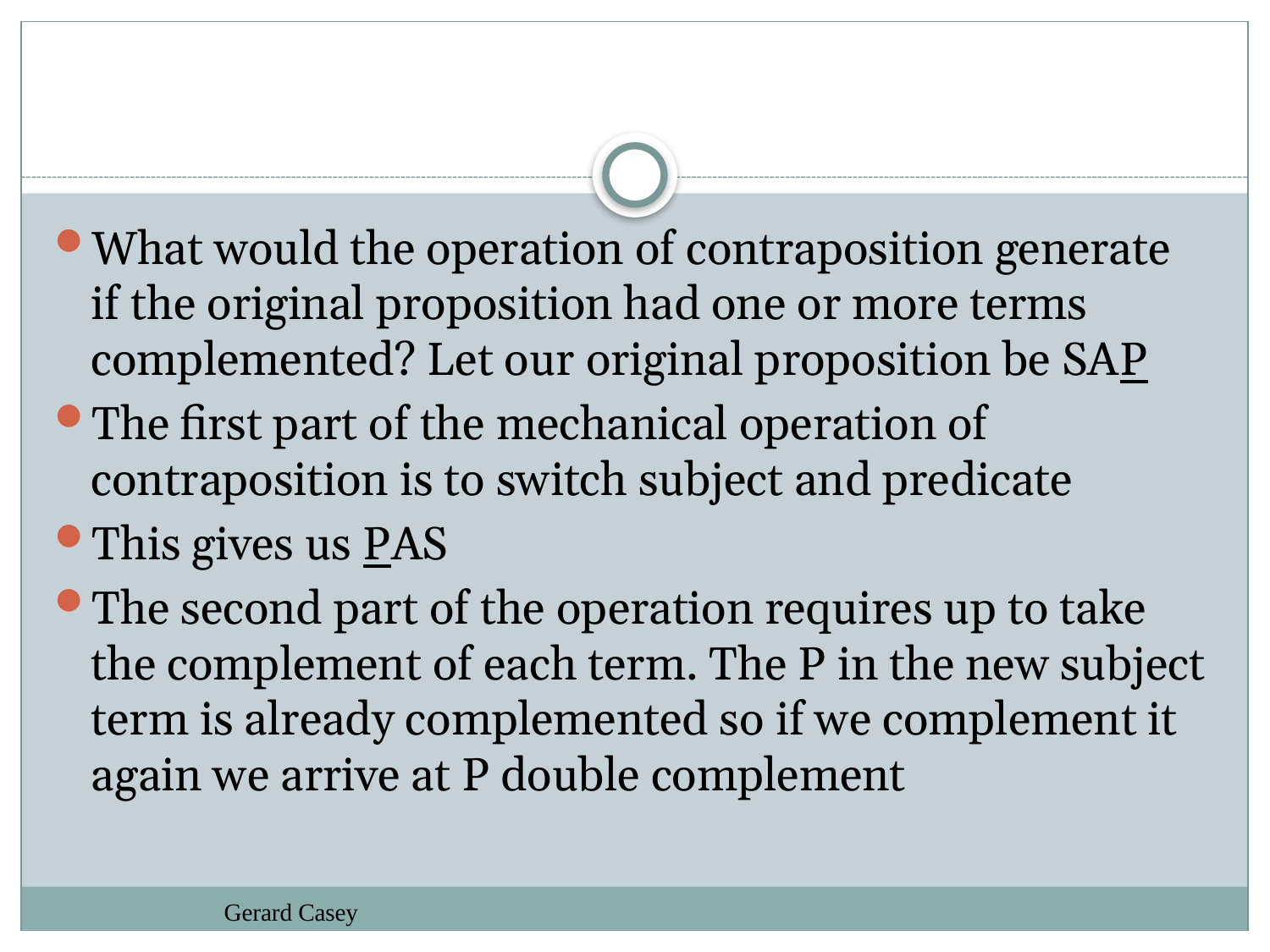

#
What would the operation of contraposition generate if the original proposition had one or more terms complemented? Let our original proposition be SAP
The first part of the mechanical operation of contraposition is to switch subject and predicate
This gives us PAS
The second part of the operation requires up to take the complement of each term. The P in the new subject term is already complemented so if we complement it again we arrive at P double complement
Gerard Casey